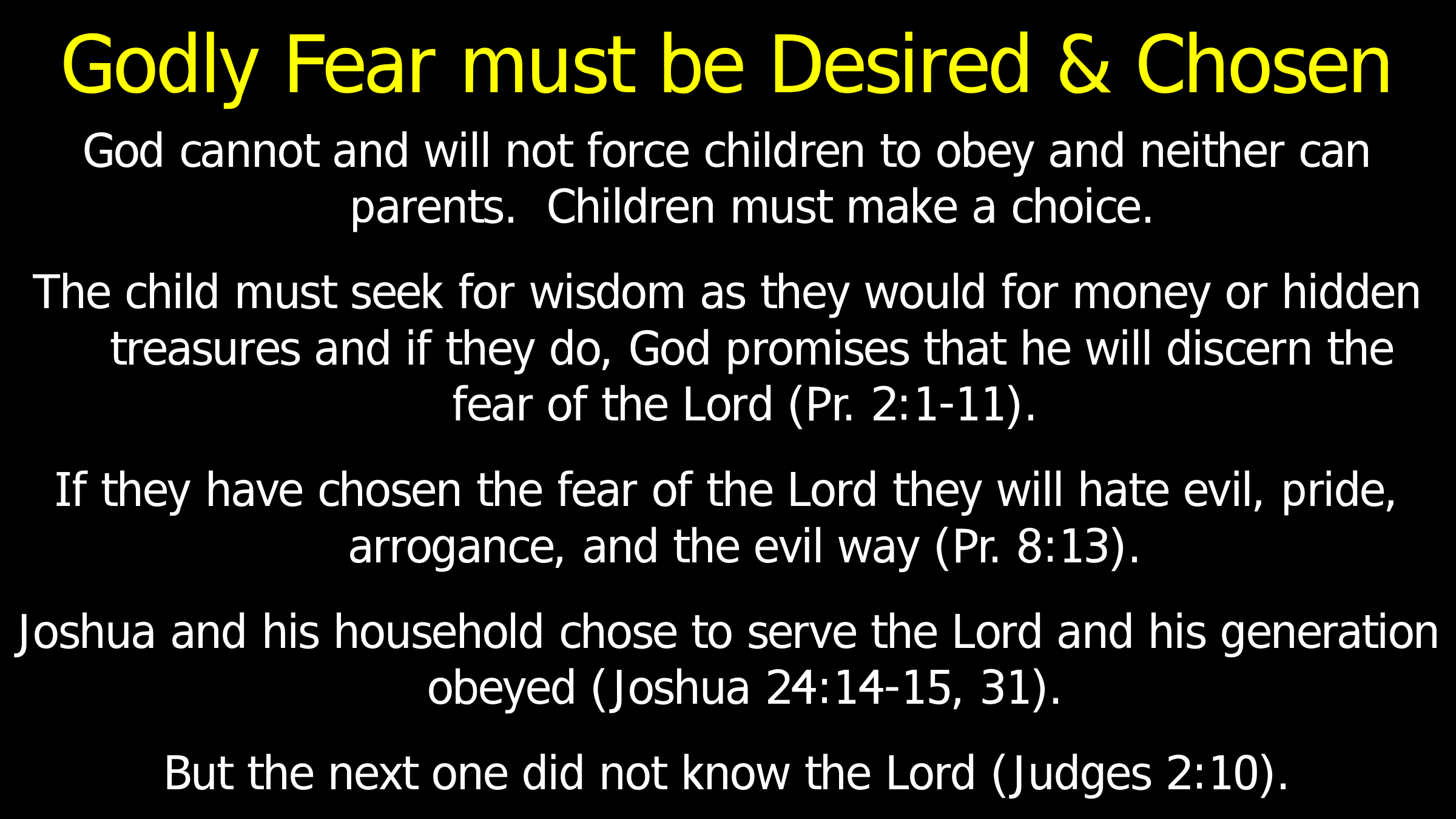

# Godly Fear must be Desired & Chosen
God cannot and will not force children to obey and neither can parents.  Children must make a choice.

The child must seek for wisdom as they would for money or hidden treasures and if they do, God promises that he will discern the fear of the Lord (Pr. 2:1-11).

If they have chosen the fear of the Lord they will hate evil, pride, arrogance, and the evil way (Pr. 8:13).

Joshua and his household chose to serve the Lord and his generation obeyed (Joshua 24:14-15, 31).

But the next one did not know the Lord (Judges 2:10).